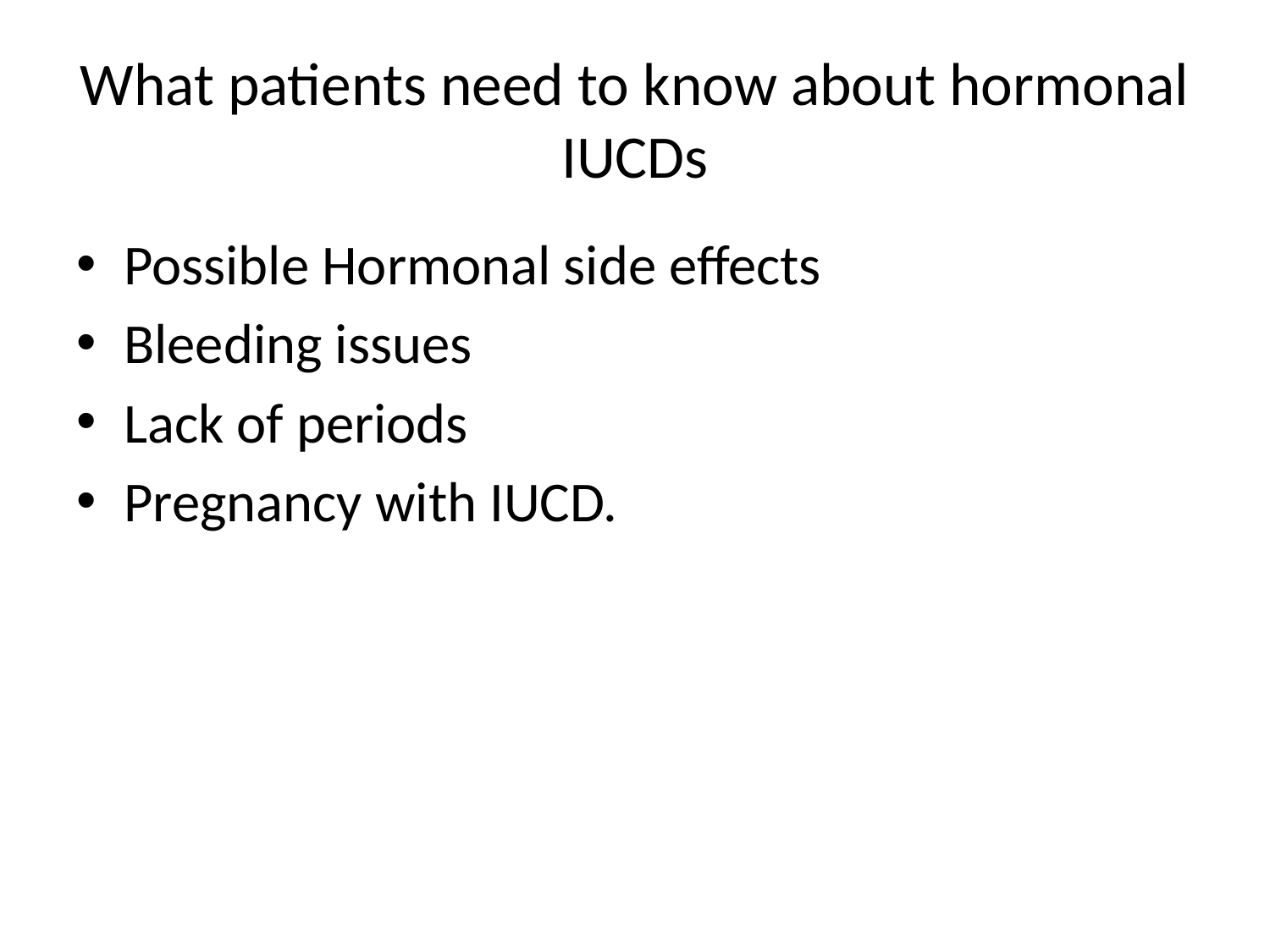

# What patients need to know about hormonal IUCDs
Possible Hormonal side effects
Bleeding issues
Lack of periods
Pregnancy with IUCD.